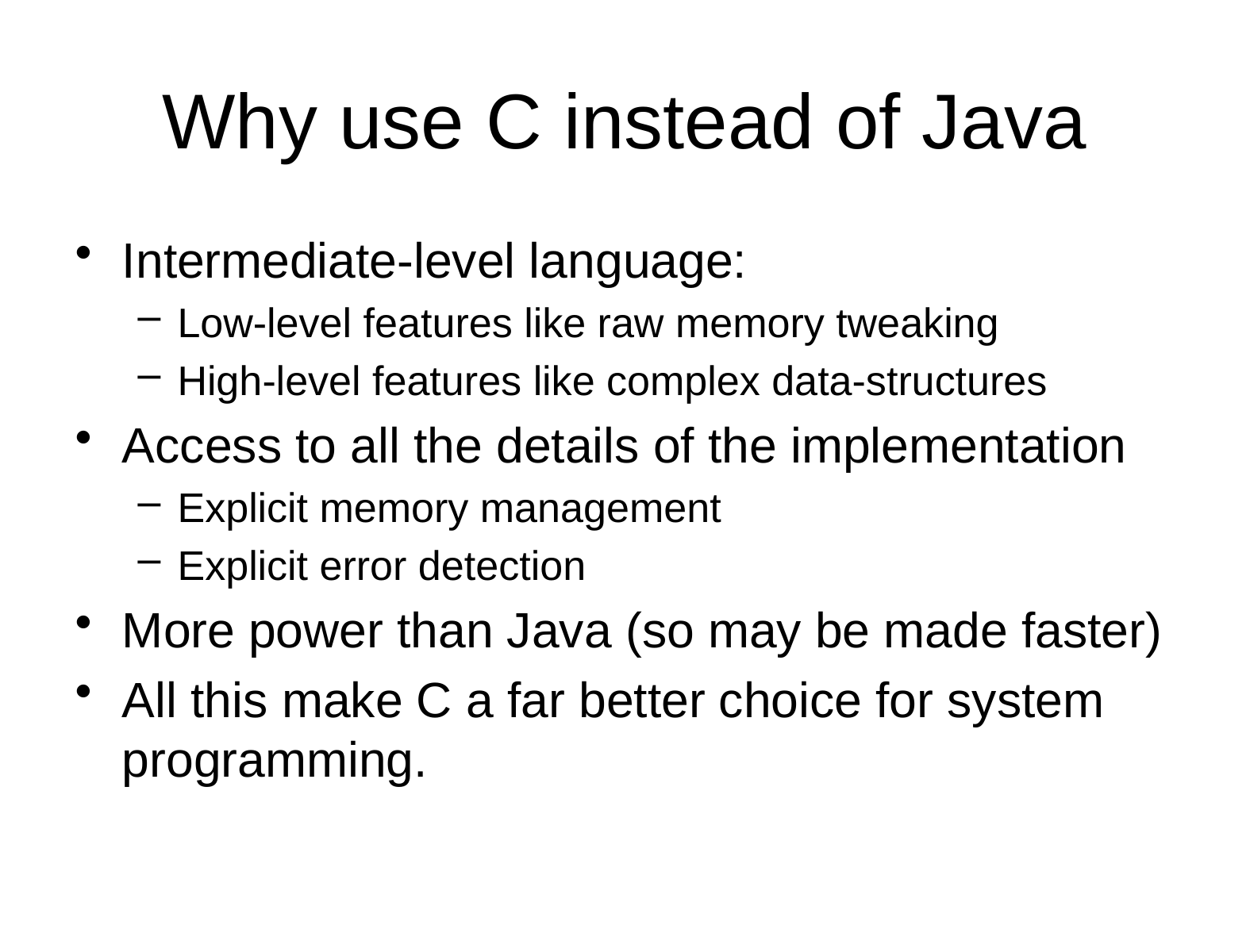

# Why use C instead of Java
Intermediate-level language:
Low-level features like raw memory tweaking
High-level features like complex data-structures
Access to all the details of the implementation
Explicit memory management
Explicit error detection
More power than Java (so may be made faster)
All this make C a far better choice for system programming.